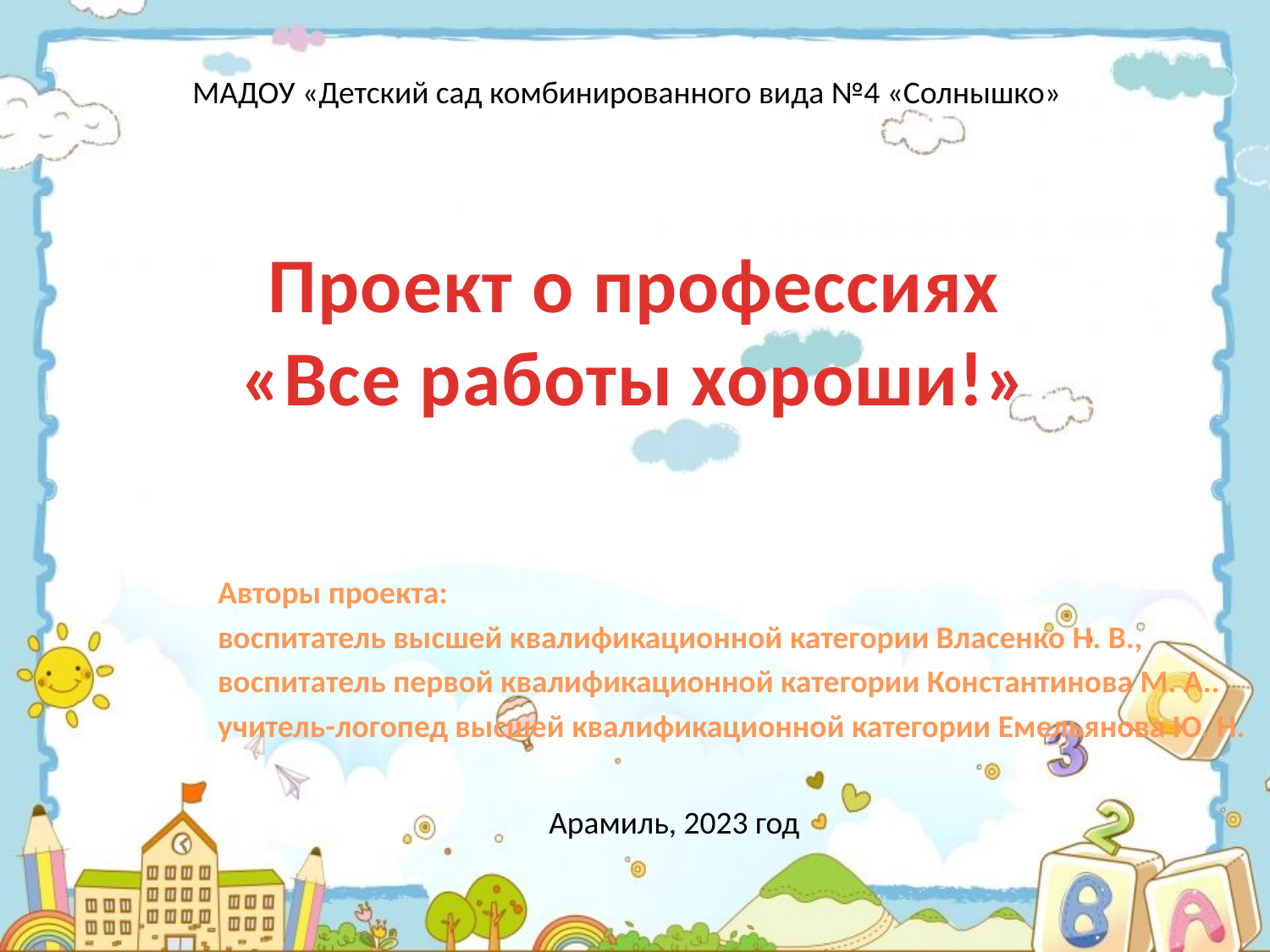

МАДОУ «Детский сад комбинированного вида №4 «Солнышко»

# Проект о профессиях «Все работы хороши!»
Авторы проекта:
воспитатель высшей квалификационной категории Власенко Н. В.,
воспитатель первой квалификационной категории Константинова М. А..
учитель-логопед высшей квалификационной категории Емельянова Ю. Н.
Арамиль, 2023 год